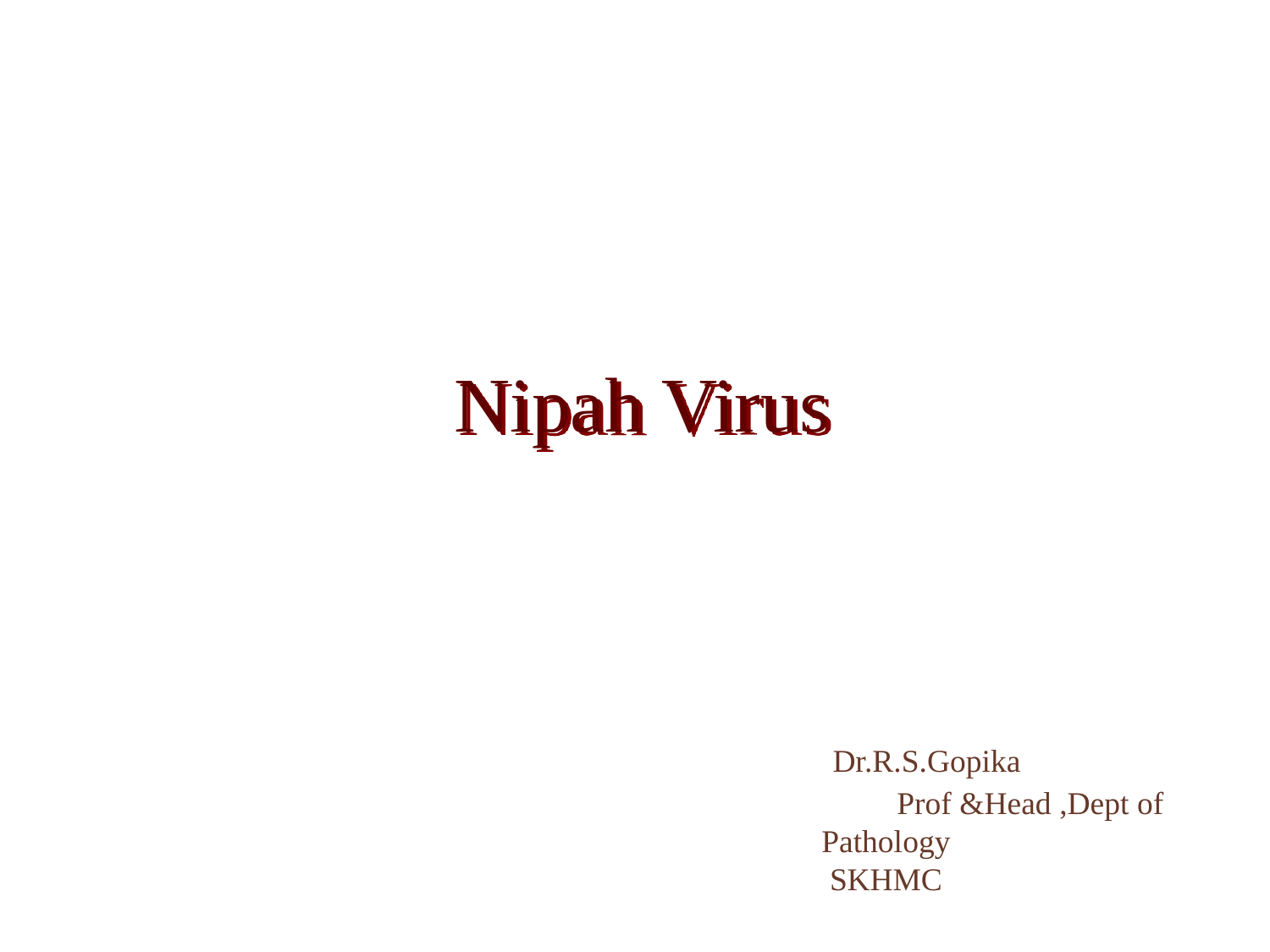

# Nipah Virus
BarDr.R.S.Gopika
                                    Prof &Head ,Dept of Pathology
SKHMC